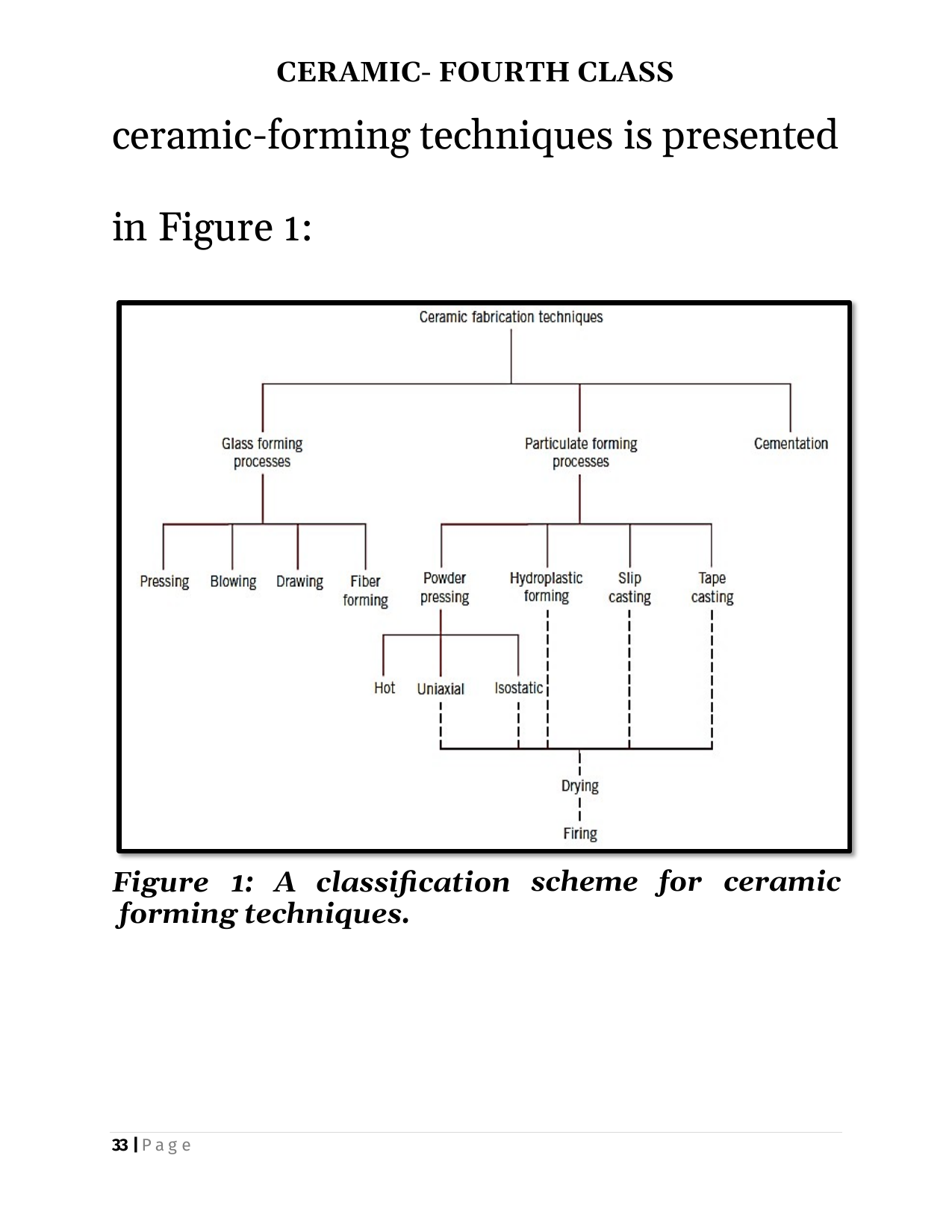

CERAMIC- FOURTH CLASS
# ceramic-forming techniques is presented
in Figure 1:

Figure	1:	A	classification  forming techniques.
scheme
for	ceramic

33 | P a g e